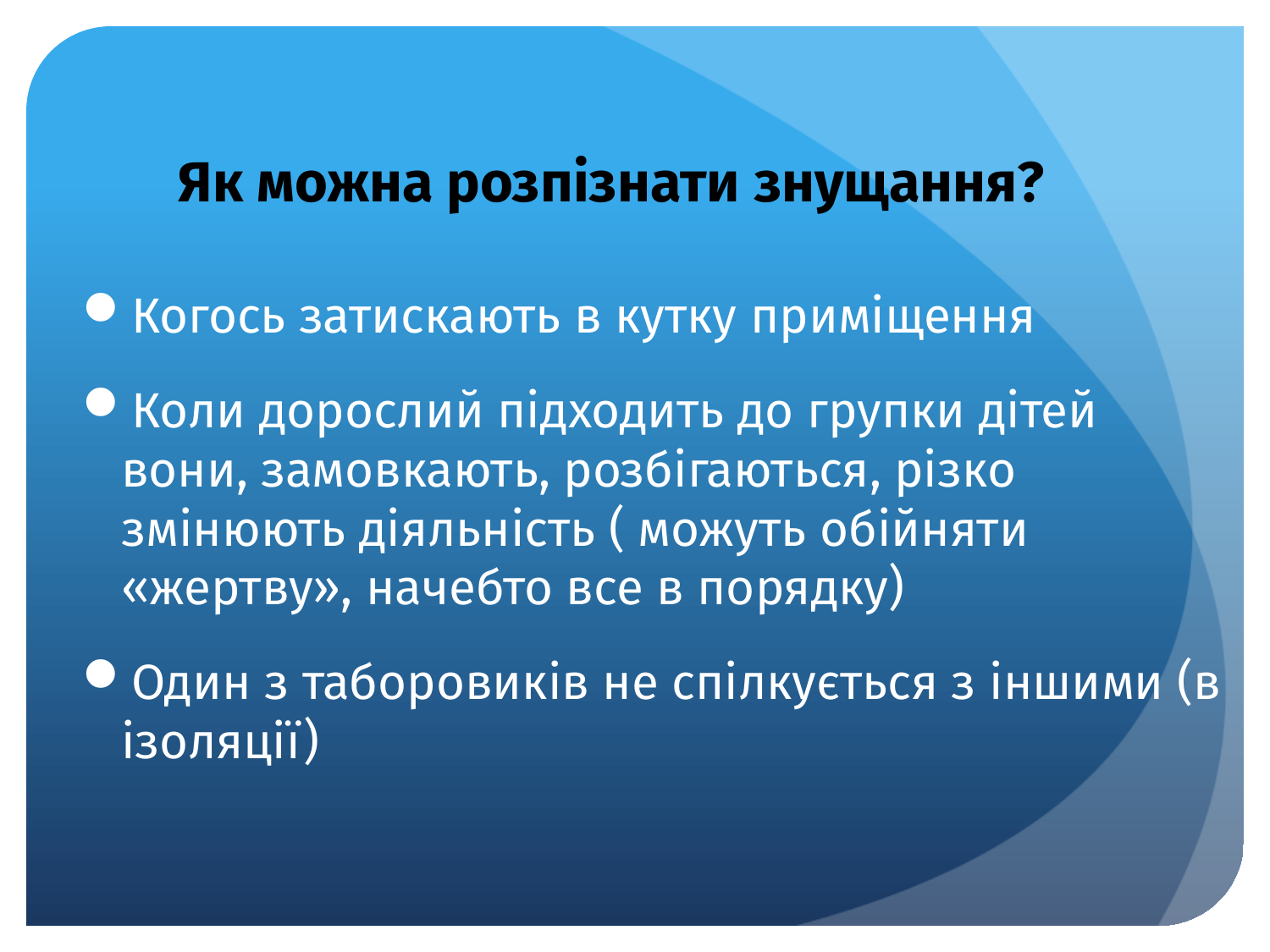

Як можна розпізнати знущання?
Когось затискають в кутку приміщення
Коли дорослий підходить до групки дітей вони, замовкають, розбігаються, різко змінюють діяльність ( можуть обійняти «жертву», начебто все в порядку)
Один з таборовиків не спілкується з іншими (в ізоляції)